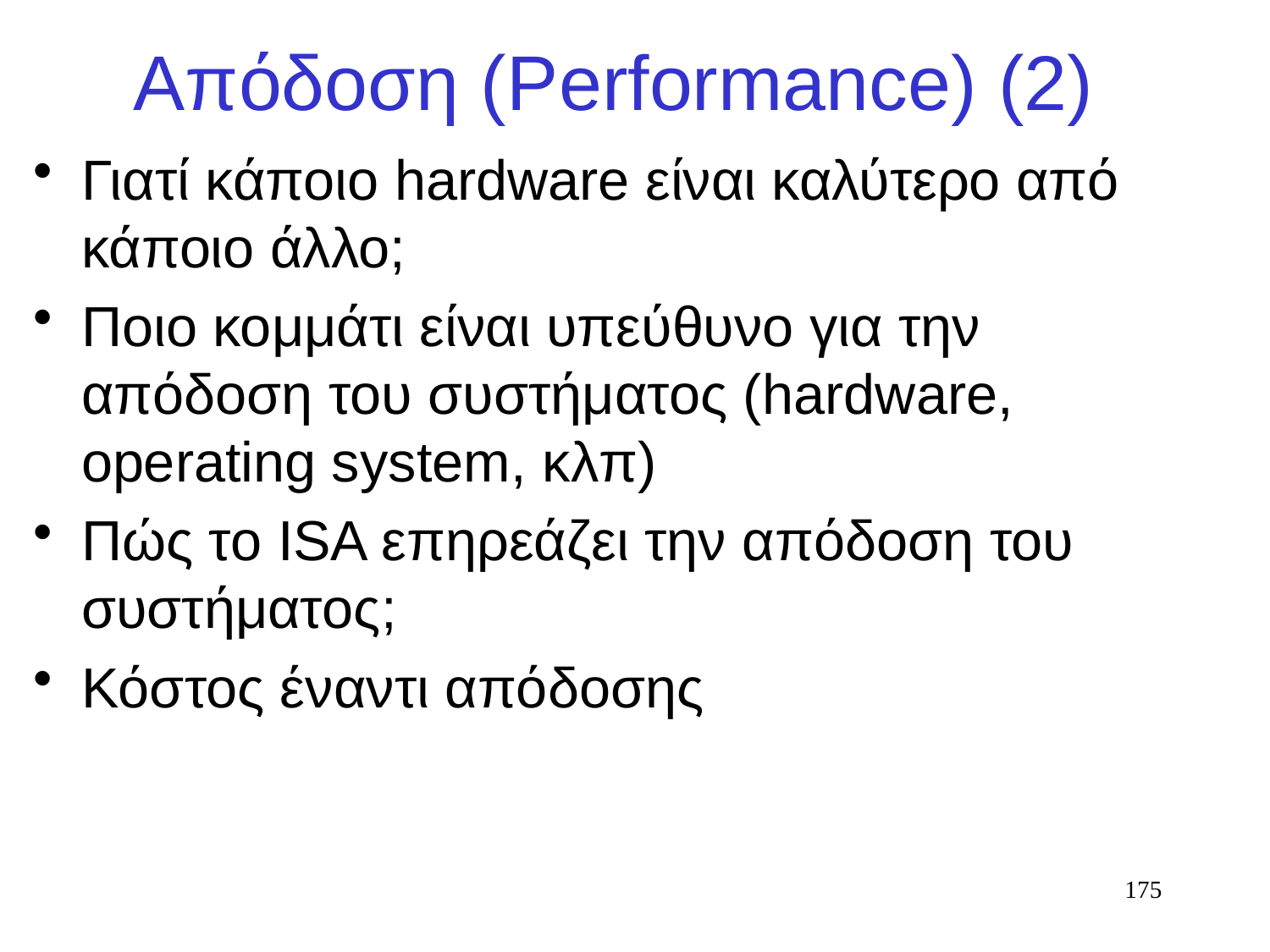

# Απόδοση (Performance) (2)
Γιατί κάποιο hardware είναι καλύτερο από κάποιο άλλο;
Ποιo κομμάτι είναι υπεύθυνο για την απόδοση του συστήματος (hardware, operating system, κλπ)
Πώς το ISA επηρεάζει την απόδοση του συστήματος;
Κόστος έναντι απόδοσης
175